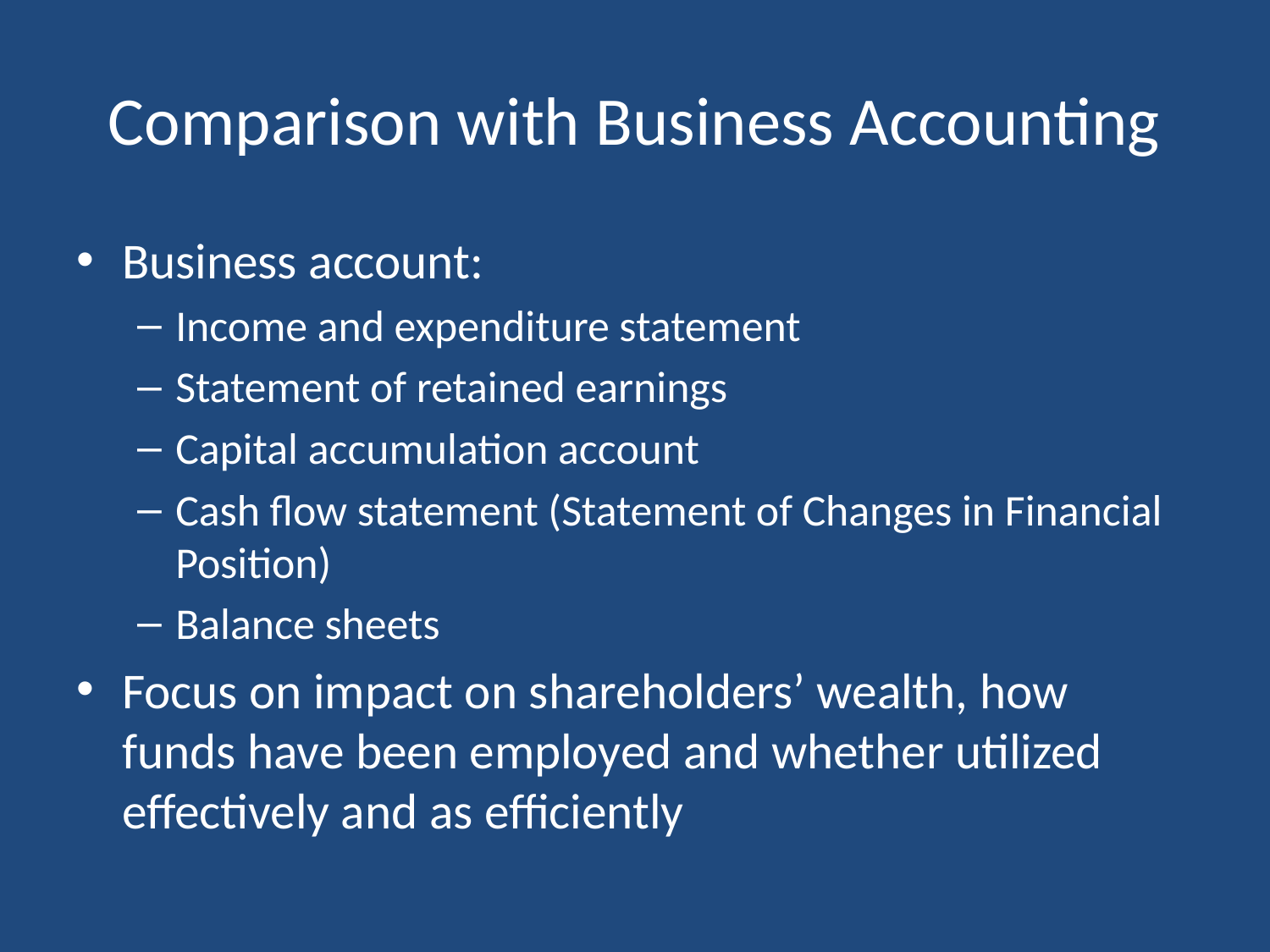

# Comparison with Business Accounting
Business account:
Income and expenditure statement
Statement of retained earnings
Capital accumulation account
Cash flow statement (Statement of Changes in Financial Position)
Balance sheets
Focus on impact on shareholders’ wealth, how funds have been employed and whether utilized effectively and as efficiently